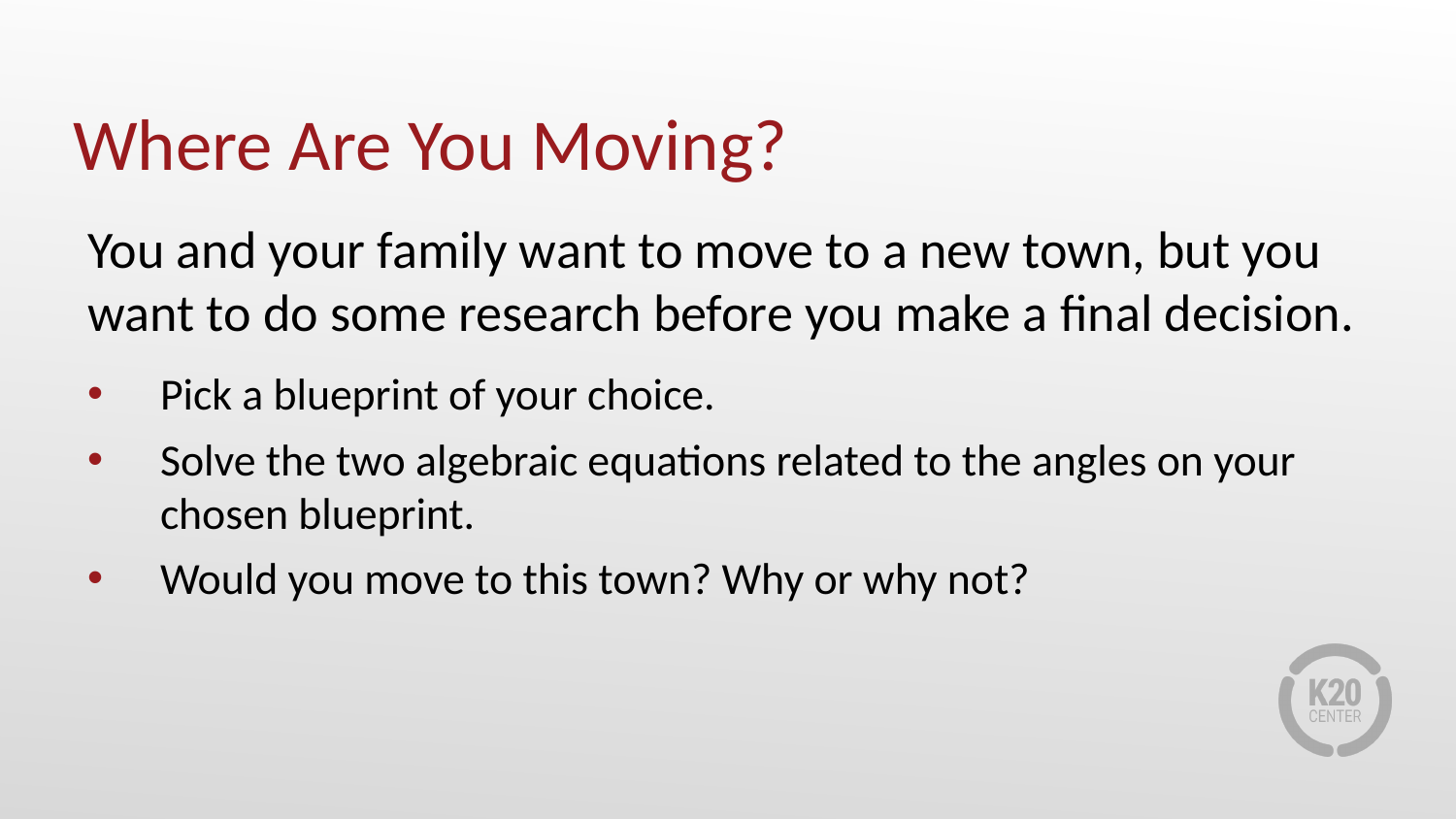

# Where Are You Moving?
You and your family want to move to a new town, but you want to do some research before you make a final decision.
Pick a blueprint of your choice.
Solve the two algebraic equations related to the angles on your chosen blueprint.
Would you move to this town? Why or why not?